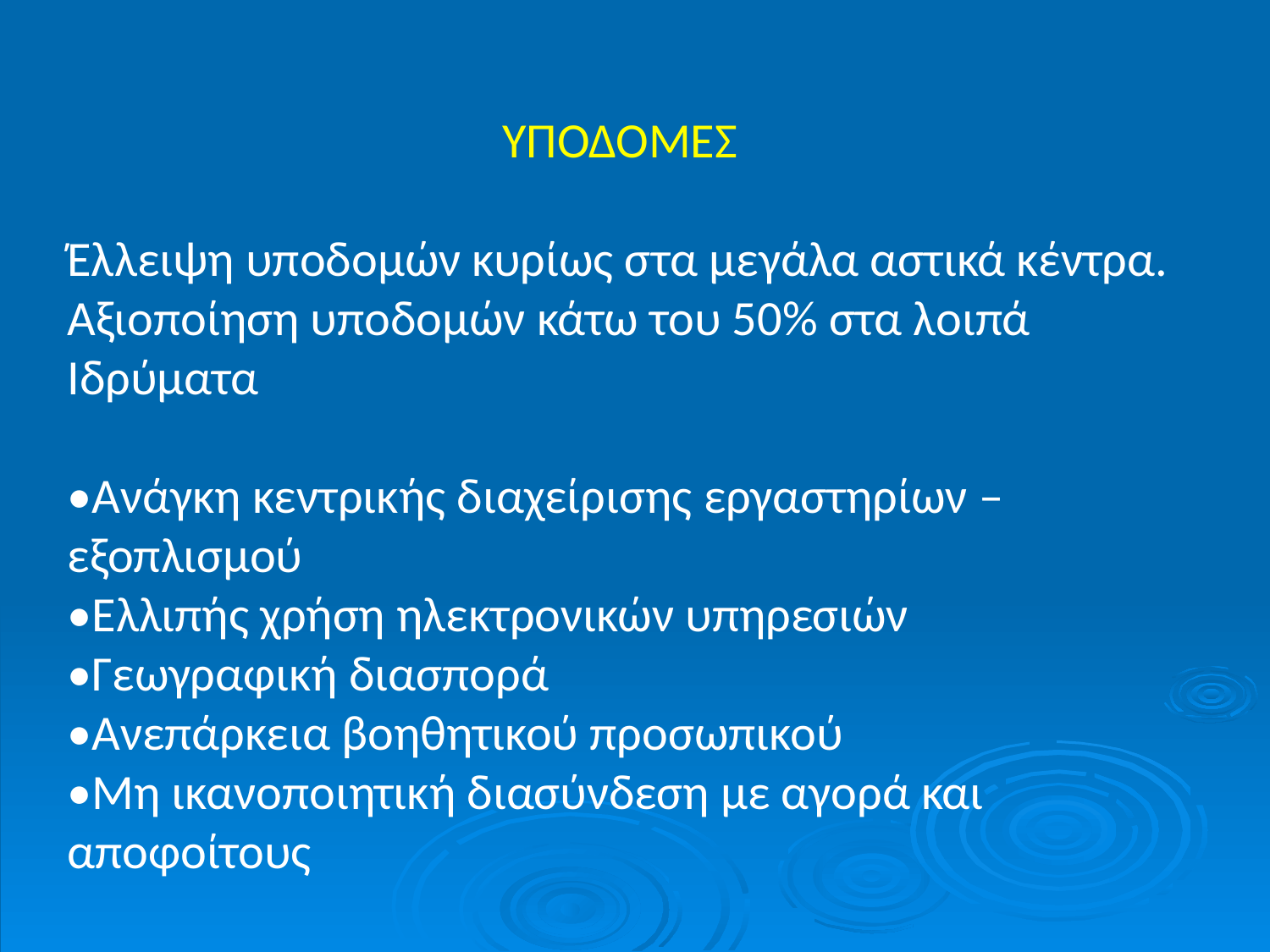

ΥΠΟΔΟΜΕΣ

Έλλειψη υποδομών κυρίως στα μεγάλα αστικά κέντρα. Αξιοποίηση υποδομών κάτω του 50% στα λοιπά Ιδρύματα

•Ανάγκη κεντρικής διαχείρισης εργαστηρίων – εξοπλισμού
•Ελλιπής χρήση ηλεκτρονικών υπηρεσιών
•Γεωγραφική διασπορά
•Ανεπάρκεια βοηθητικού προσωπικού
•Μη ικανοποιητική διασύνδεση με αγορά και αποφοίτους